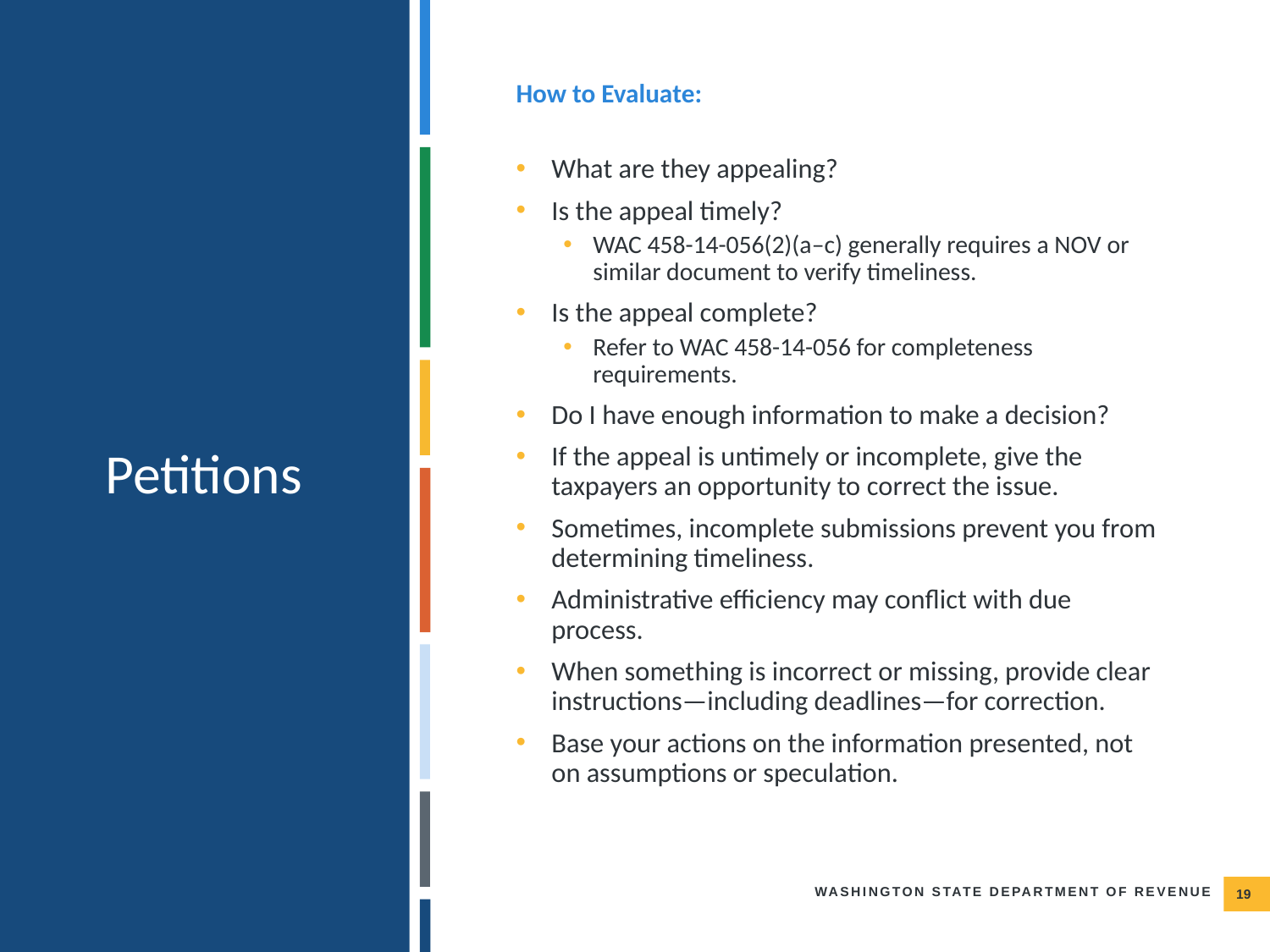

How to Evaluate:
What are they appealing?
Is the appeal timely?
WAC 458-14-056(2)(a–c) generally requires a NOV or similar document to verify timeliness.
Is the appeal complete?
Refer to WAC 458-14-056 for completeness requirements.
Do I have enough information to make a decision?
If the appeal is untimely or incomplete, give the taxpayers an opportunity to correct the issue.
Sometimes, incomplete submissions prevent you from determining timeliness.
Administrative efficiency may conflict with due process.
When something is incorrect or missing, provide clear instructions—including deadlines—for correction.
Base your actions on the information presented, not on assumptions or speculation.
Petitions